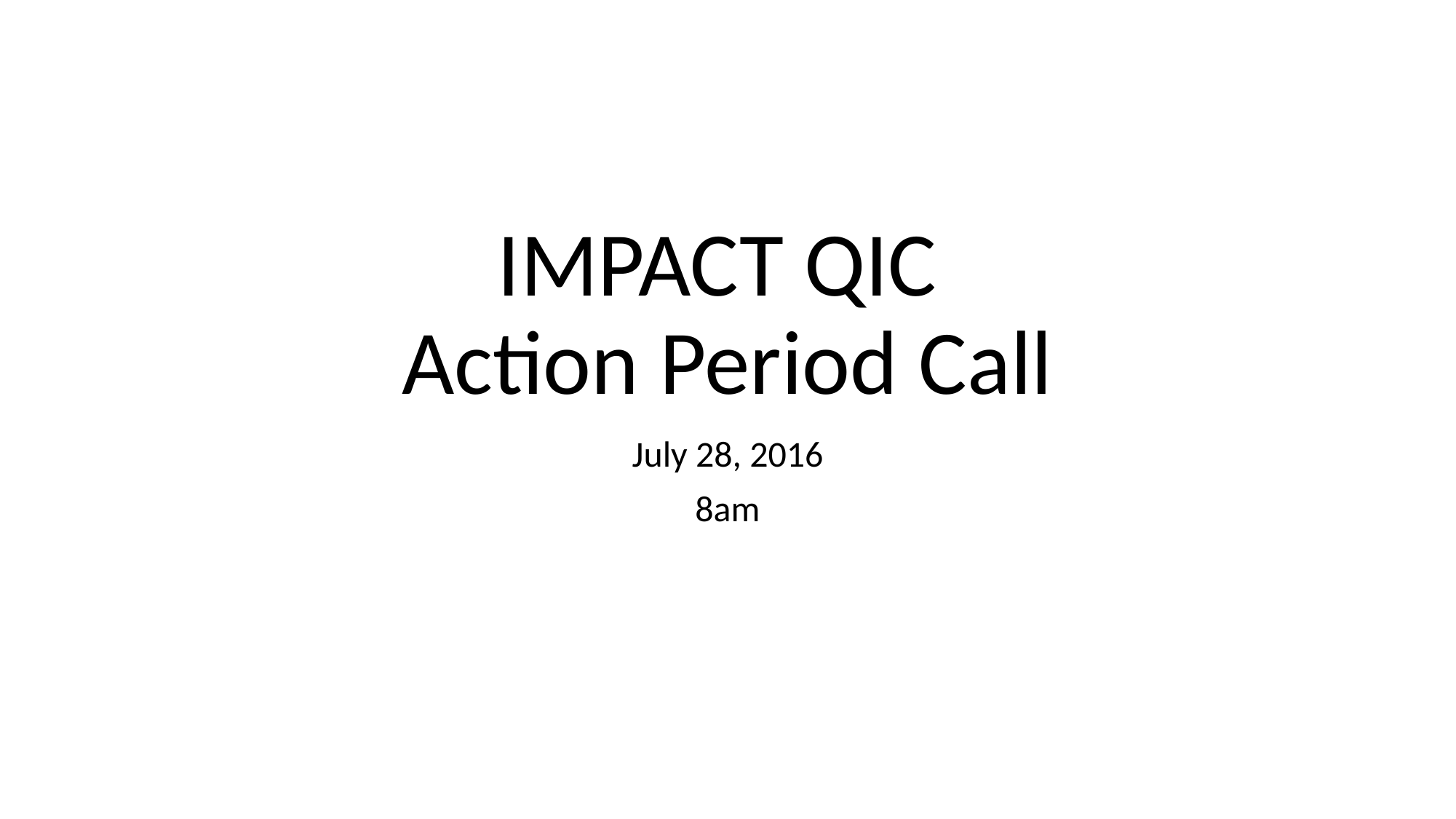

# IMPACT QIC Action Period Call
July 28, 2016
8am